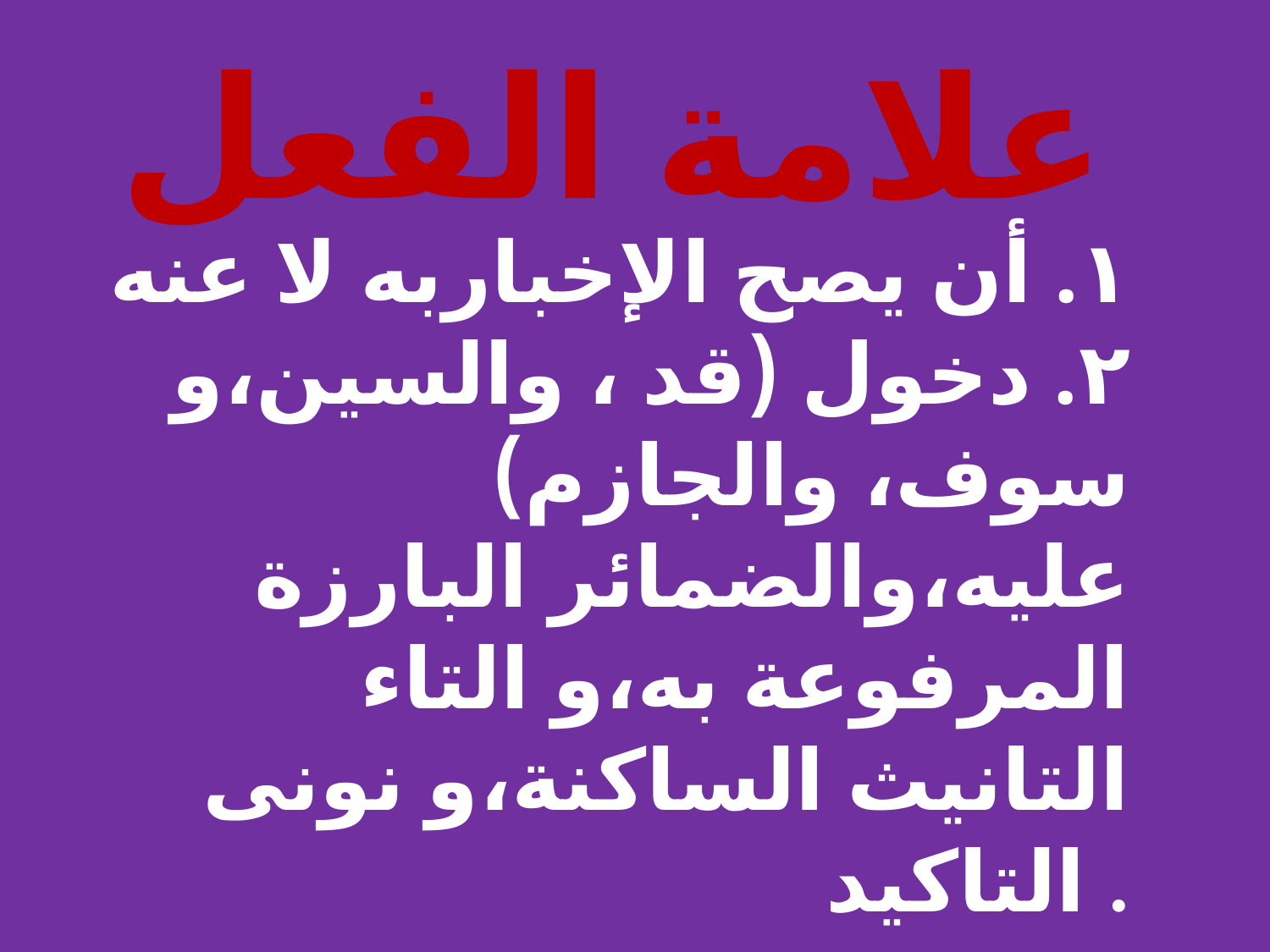

علامة الفعل
١. أن يصح الإخباربه لا عنه
٢. دخول (قد ، والسين،و سوف، والجازم) عليه،والضمائر البارزة المرفوعة به،و التاء التانيث الساكنة،و نونى التاكيد .